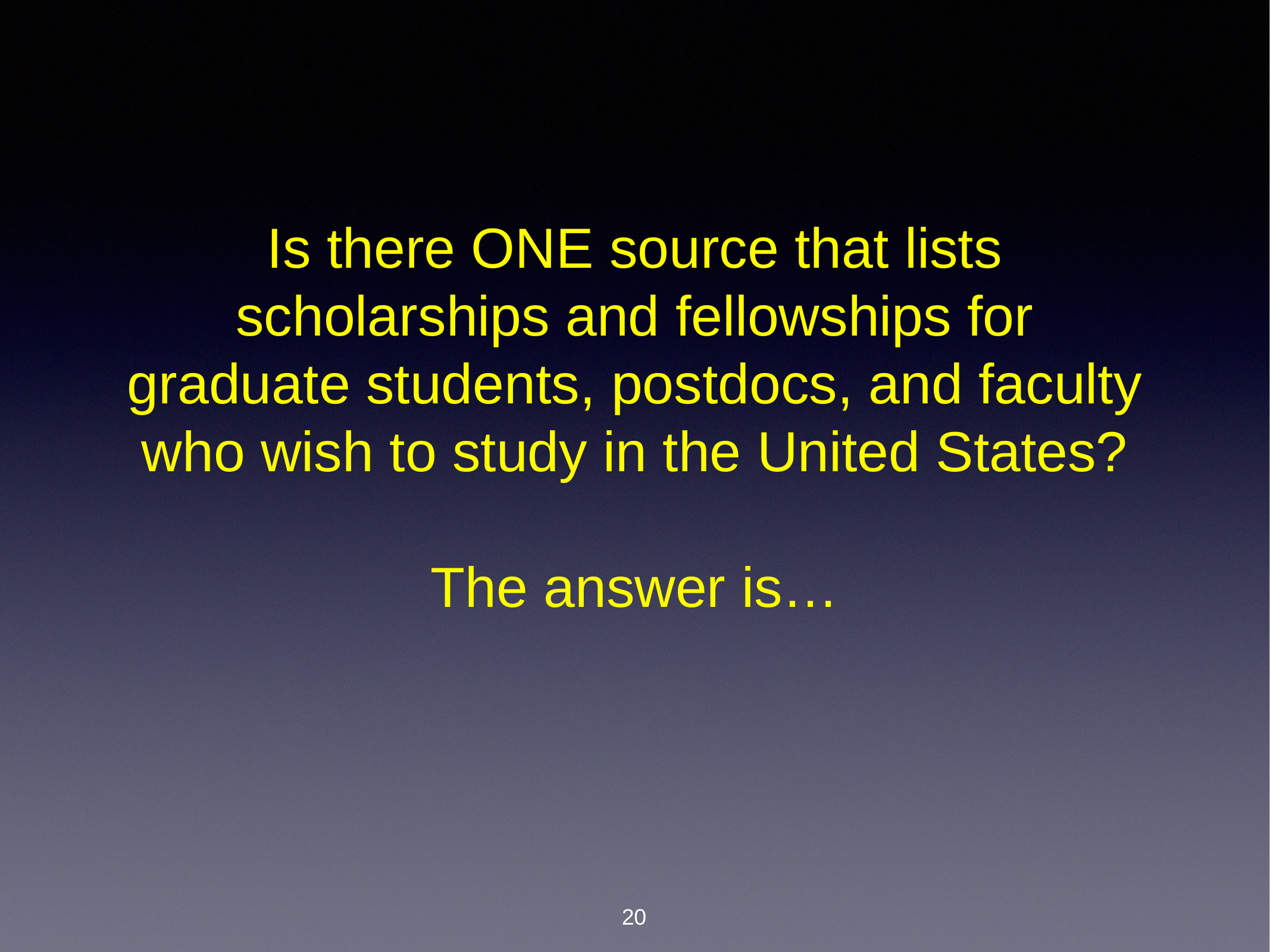

# Is there ONE source that lists scholarships and fellowships for graduate students, postdocs, and faculty who wish to study in the United States?

The answer is…
20